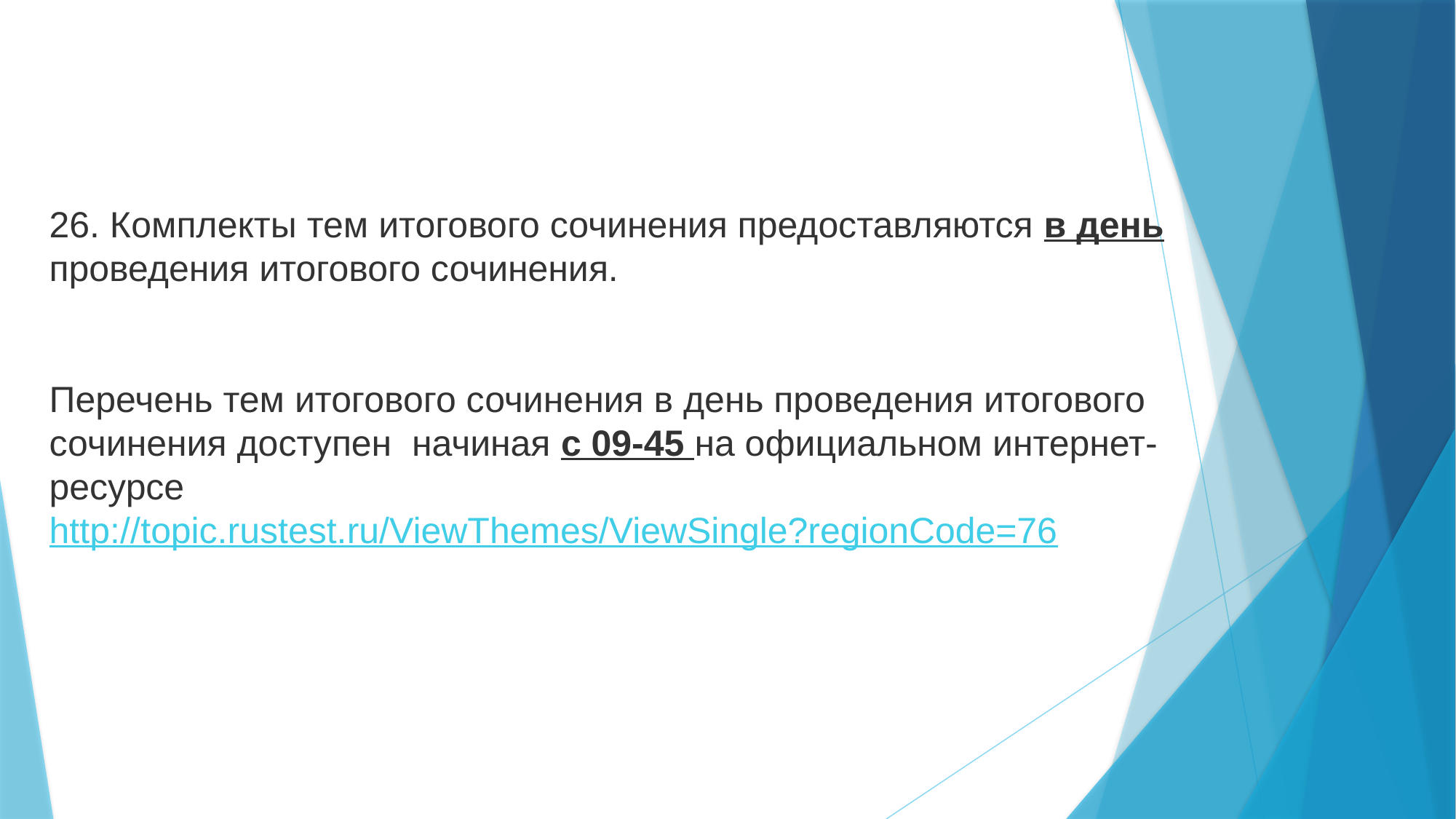

26. Комплекты тем итогового сочинения предоставляются в день проведения итогового сочинения.

Перечень тем итогового сочинения в день проведения итогового сочинения доступен  начиная с 09-45 на официальном интернет-ресурсе
http://topic.rustest.ru/ViewThemes/ViewSingle?regionCode=76